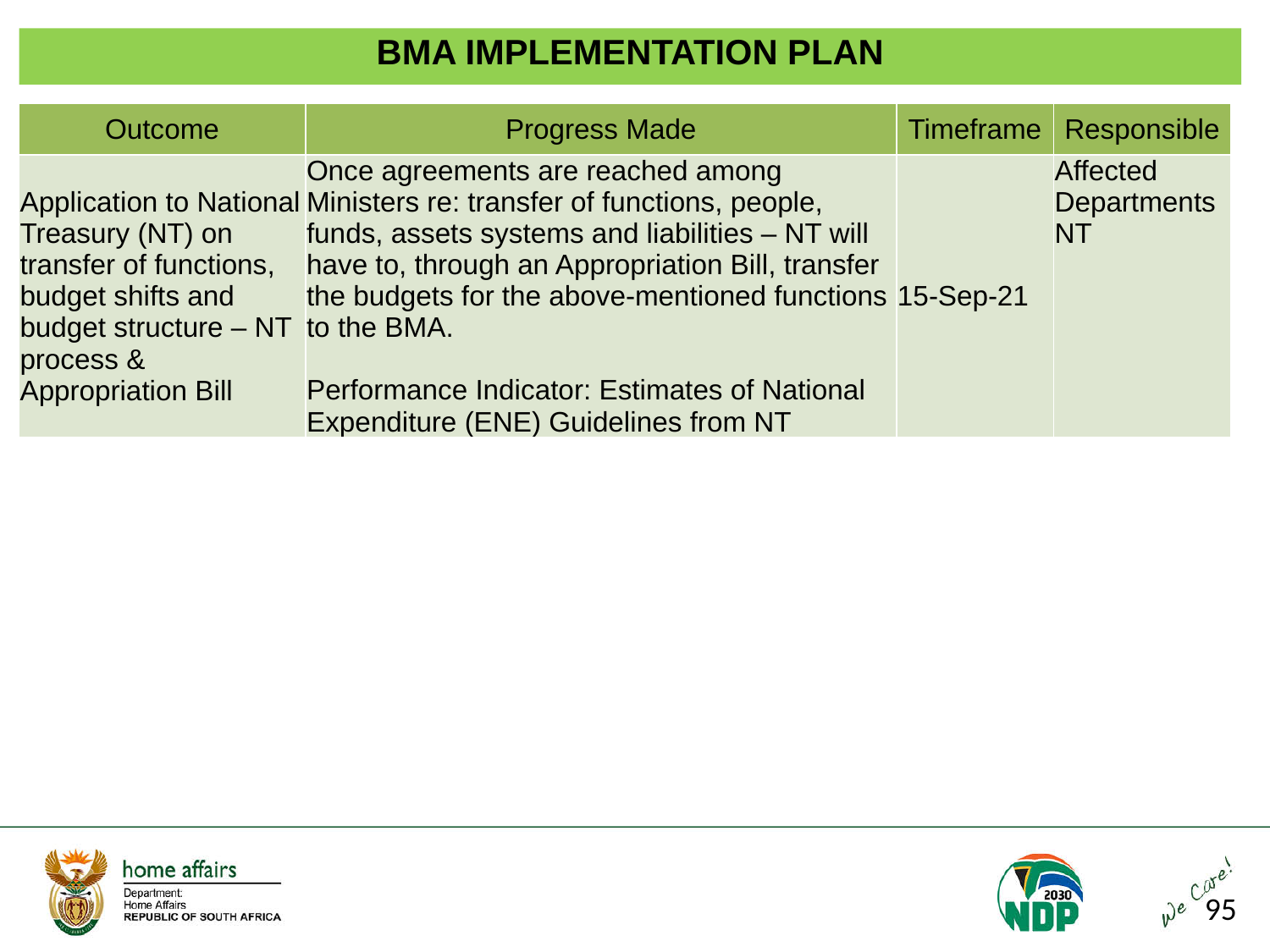

BMA IMPLEMENTATION PLAN
| Outcome | Progress Made | Timeframe | Responsible |
| --- | --- | --- | --- |
| Application to National Treasury (NT) on transfer of functions, budget shifts and budget structure – NT process & Appropriation Bill | Once agreements are reached among Ministers re: transfer of functions, people, funds, assets systems and liabilities – NT will have to, through an Appropriation Bill, transfer the budgets for the above-mentioned functions to the BMA. Performance Indicator: Estimates of National Expenditure (ENE) Guidelines from NT | 15-Sep-21 | Affected Departments NT |
95